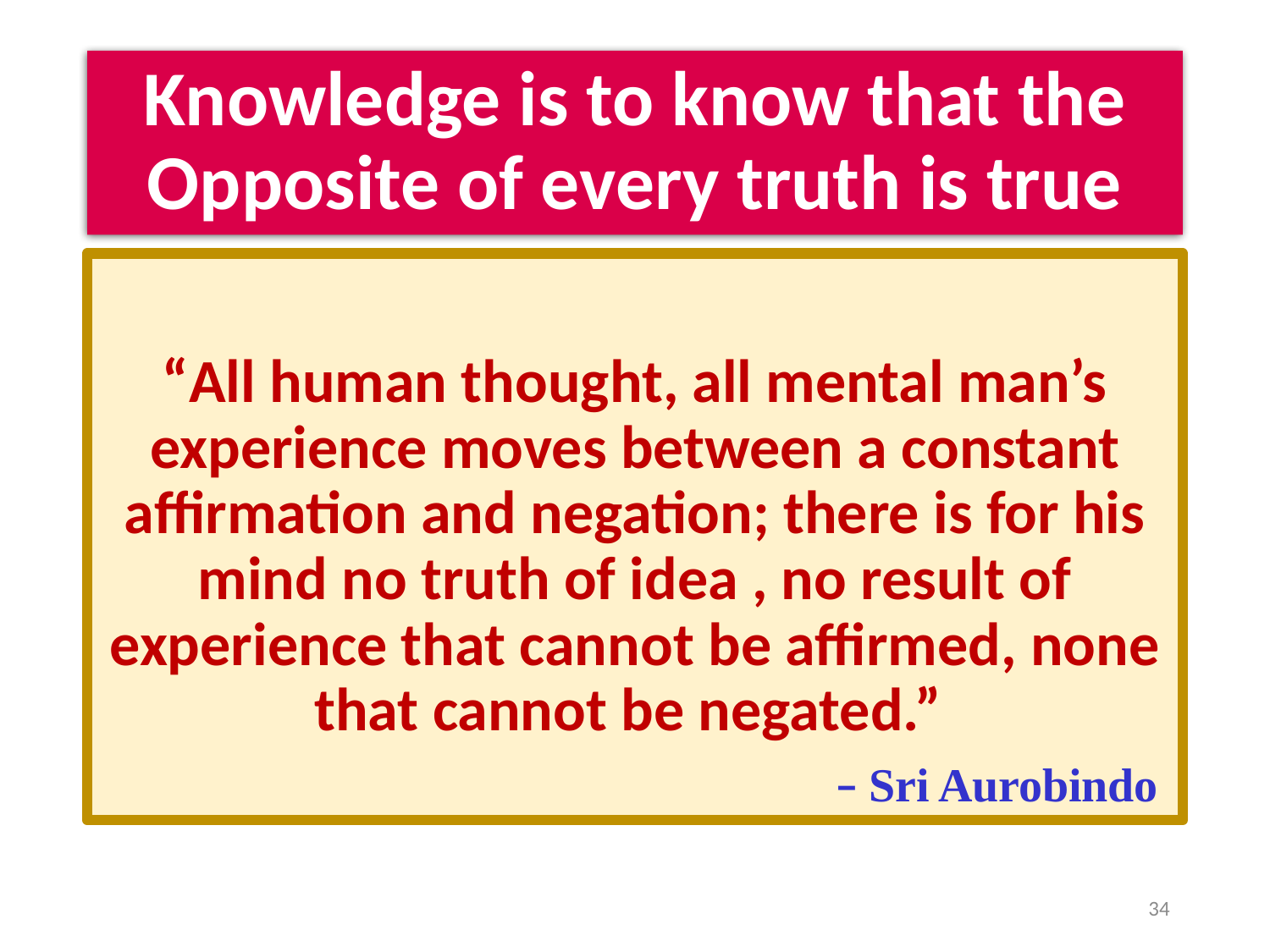

# Knowledge is to know that the Opposite of every truth is true

“All human thought, all mental man’s experience moves between a constant affirmation and negation; there is for his mind no truth of idea , no result of experience that cannot be affirmed, none that cannot be negated.”
– Sri Aurobindo

34